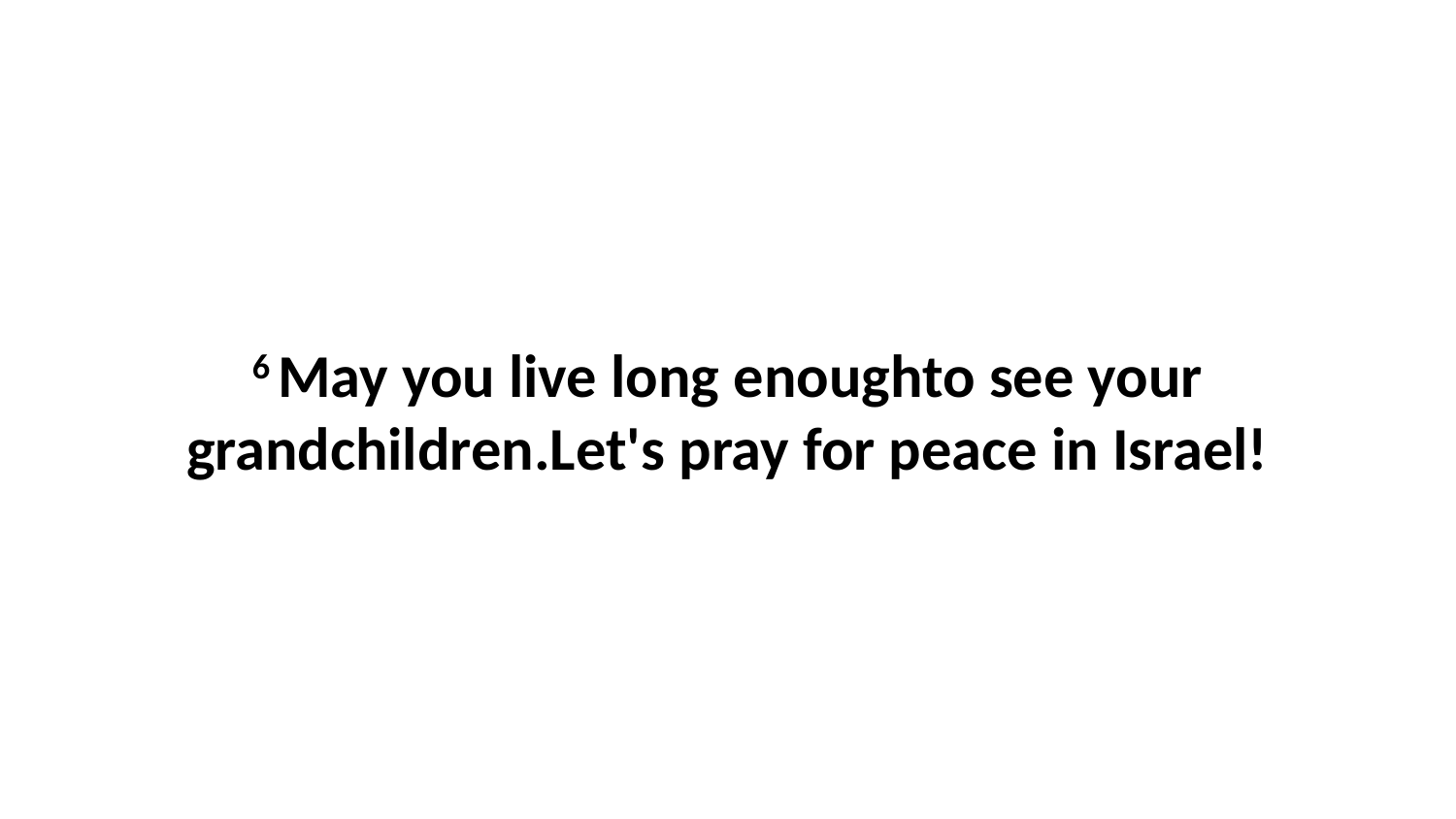

6 May you live long enoughto see your grandchildren.Let's pray for peace in Israel!